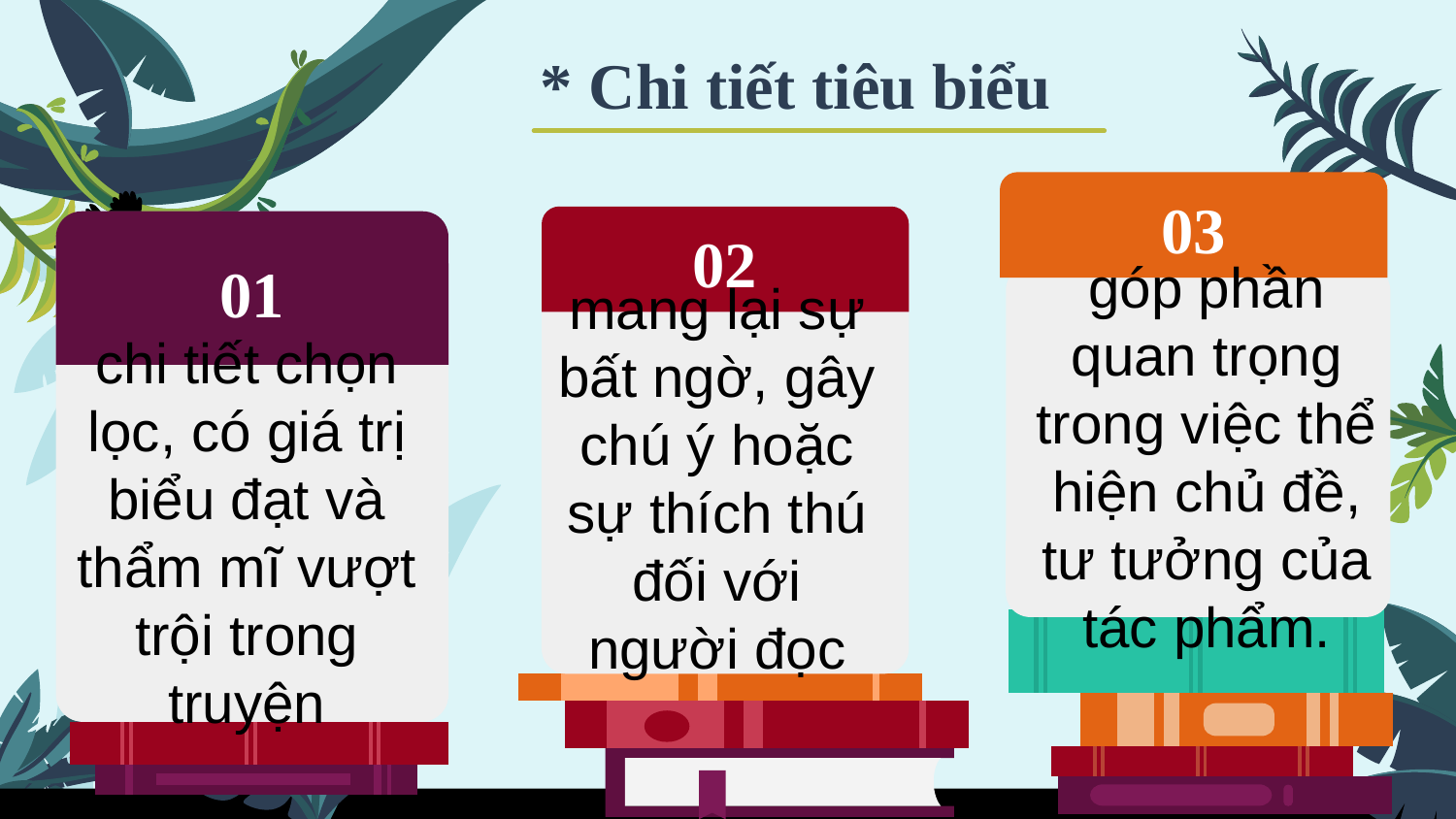

* Chi tiết tiêu biểu
03

02

01

góp phần quan trọng trong việc thể hiện chủ đề, tư tưởng của tác phẩm.
mang lại sự bất ngờ, gây chú ý hoặc sự thích thú đối với người đọc
chi tiết chọn lọc, có giá trị biểu đạt và thẩm mĩ vượt trội trong truyện